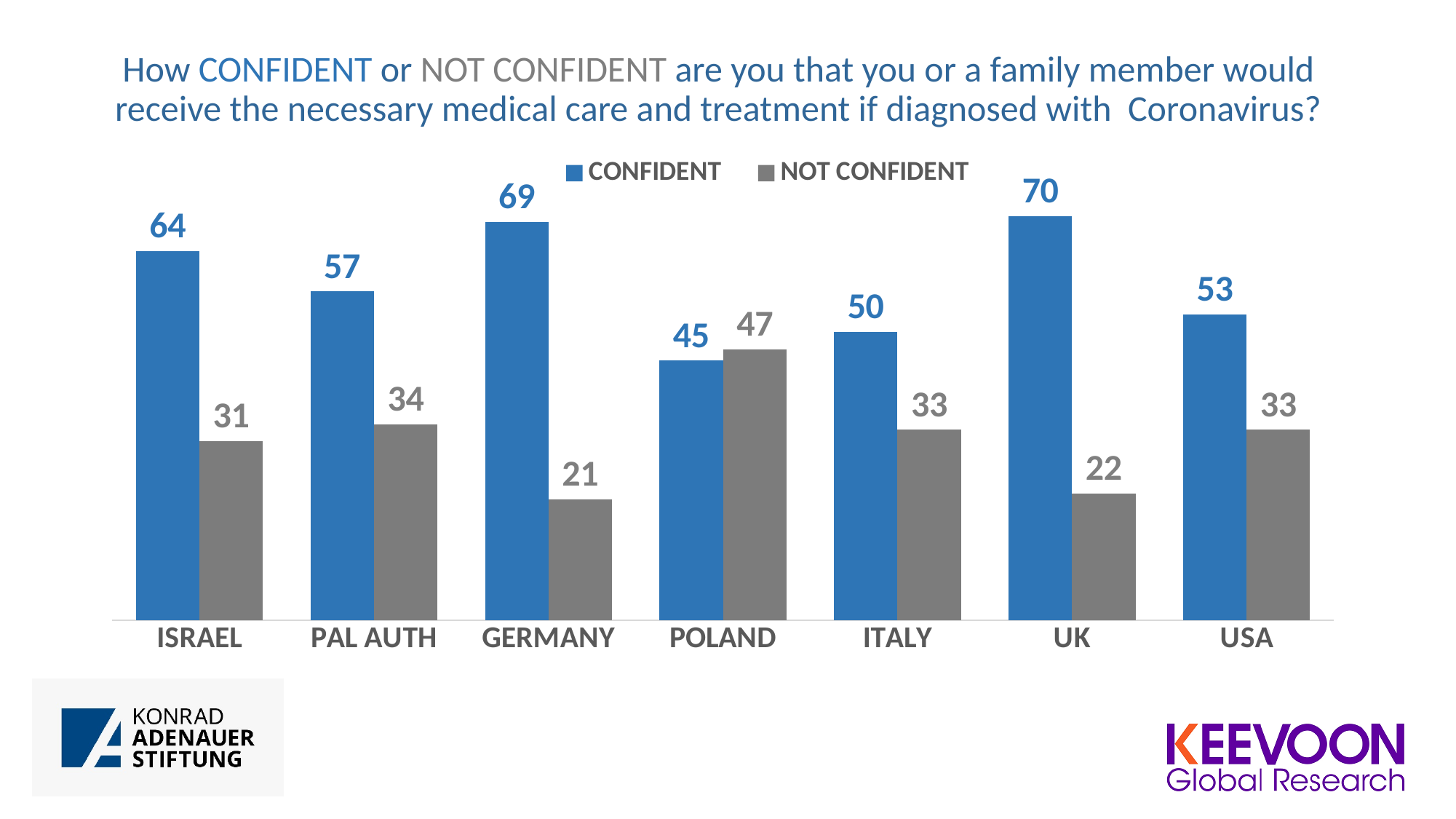

# How CONFIDENT or NOT CONFIDENT are you that you or a family member would receive the necessary medical care and treatment if diagnosed with  Coronavirus?

### Chart

| Category | CONFIDENT | NOT CONFIDENT |
|---|---|---|
| ISRAEL | 64.0 | 31.0 |
| PAL AUTH | 57.0 | 34.0 |
| GERMANY | 69.0 | 21.0 |
| POLAND | 45.0 | 47.0 |
| ITALY | 50.0 | 33.0 |
| UK | 70.0 | 22.0 |
| USA | 53.0 | 33.0 |